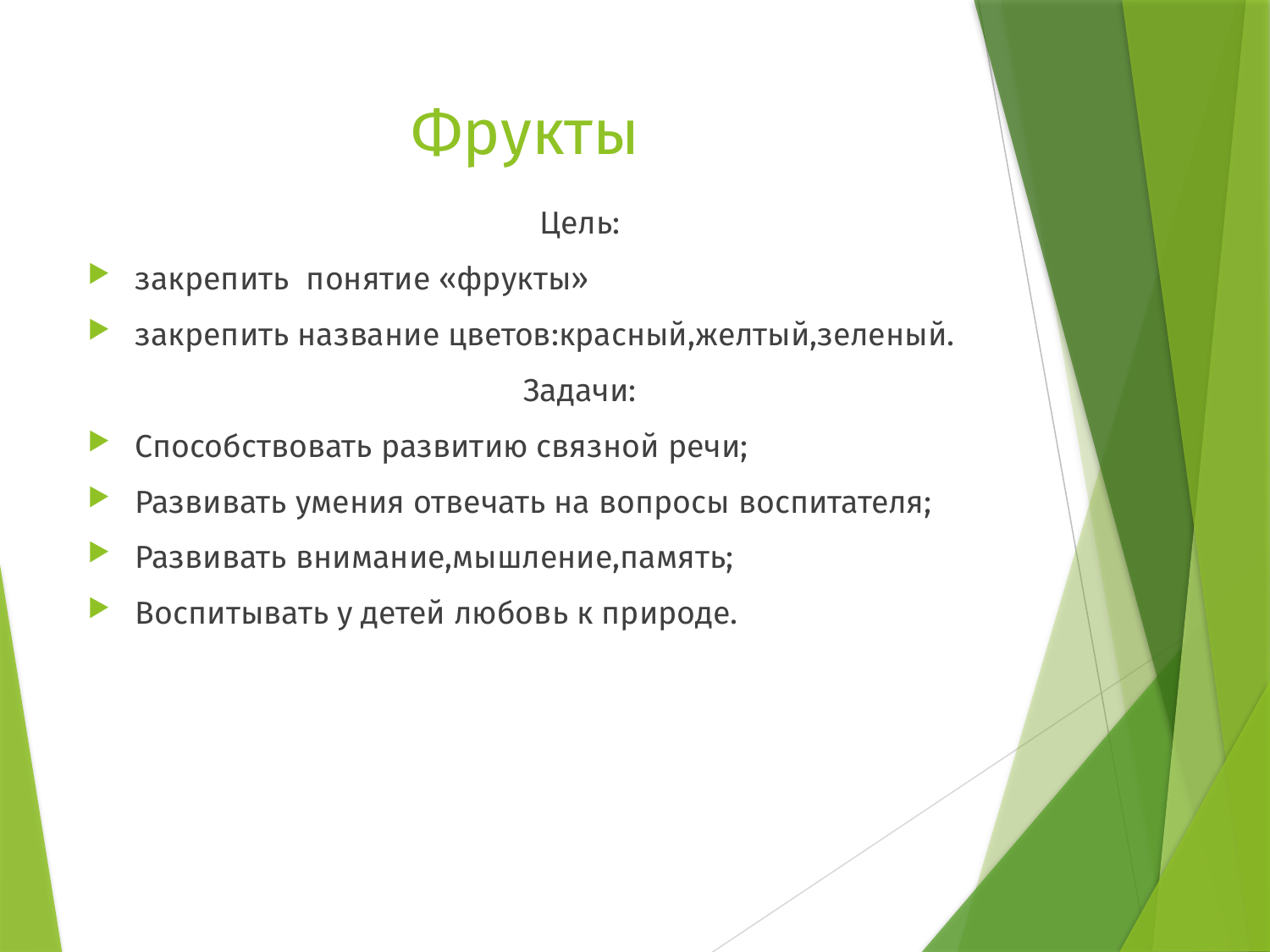

# Фрукты
Цель:
закрепить  понятие «фрукты»
закрепить название цветов:красный,желтый,зеленый.
Задачи:
Способствовать развитию связной речи;
Развивать умения отвечать на вопросы воспитателя;
Развивать внимание,мышление,память;
Воспитывать у детей любовь к природе.